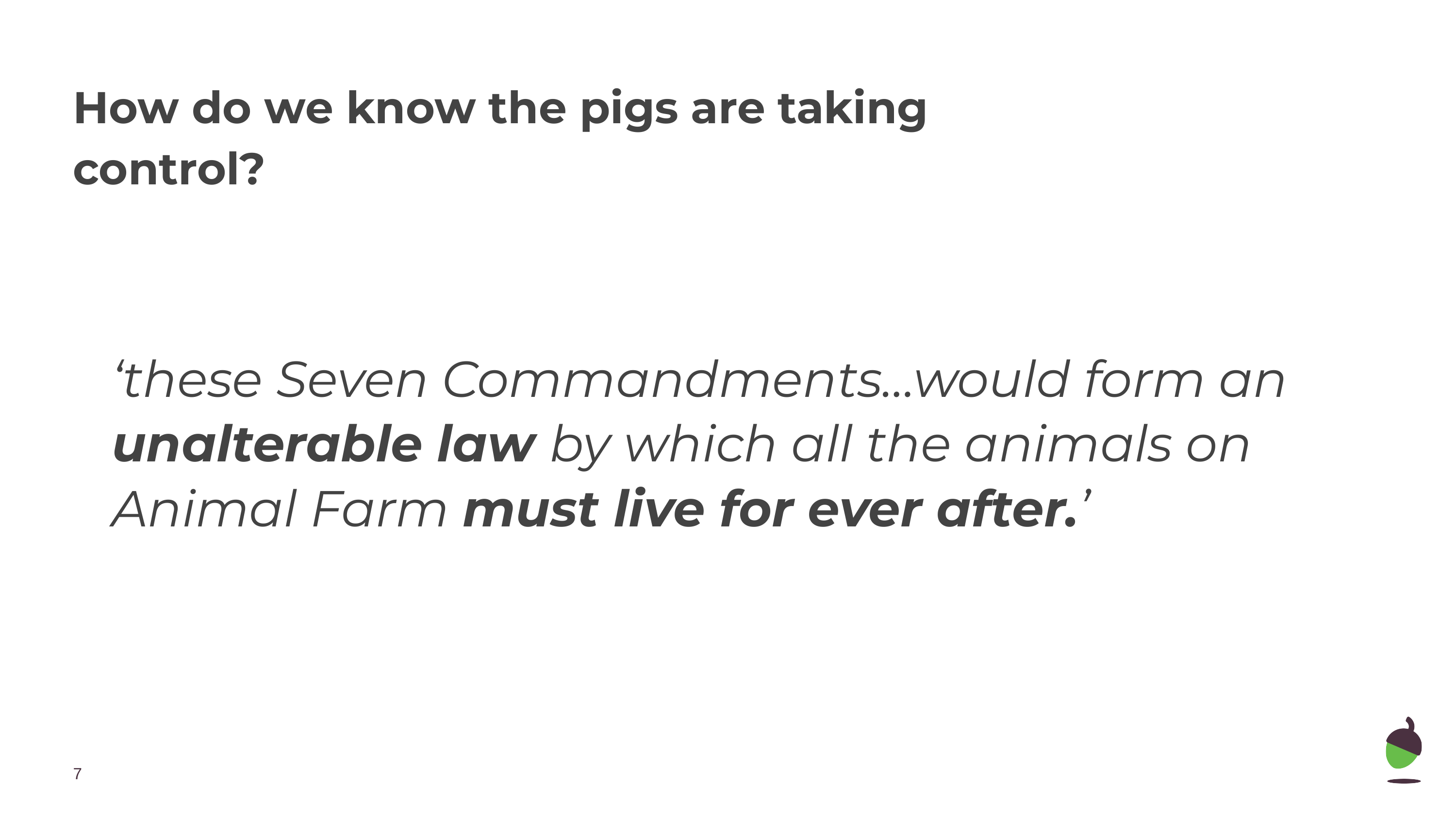

# How do we know the pigs are taking control?

‘these Seven Commandments…would form an unalterable law by which all the animals on Animal Farm must live for ever after.’
7